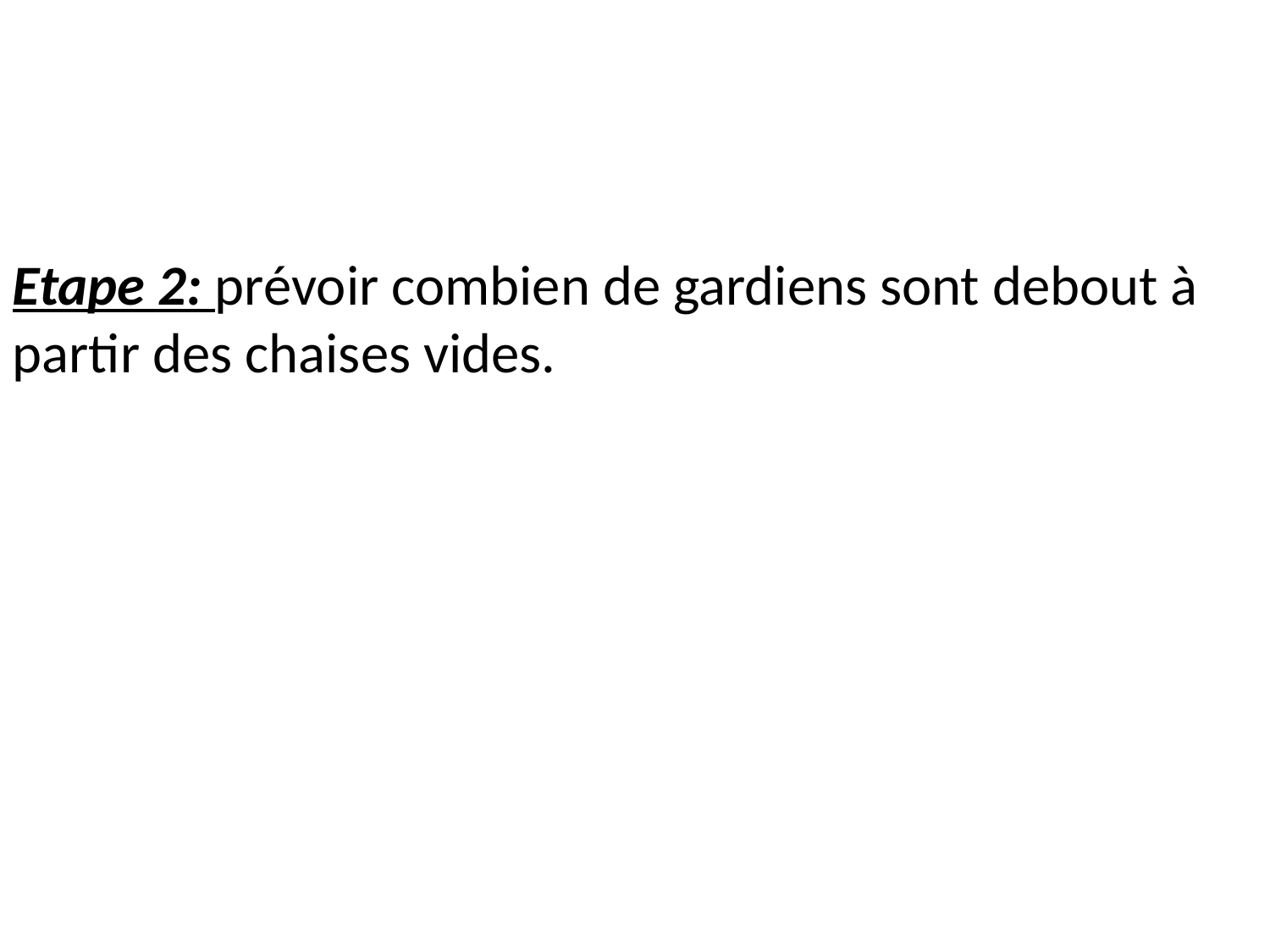

Etape 2: prévoir combien de gardiens sont debout à partir des chaises vides.